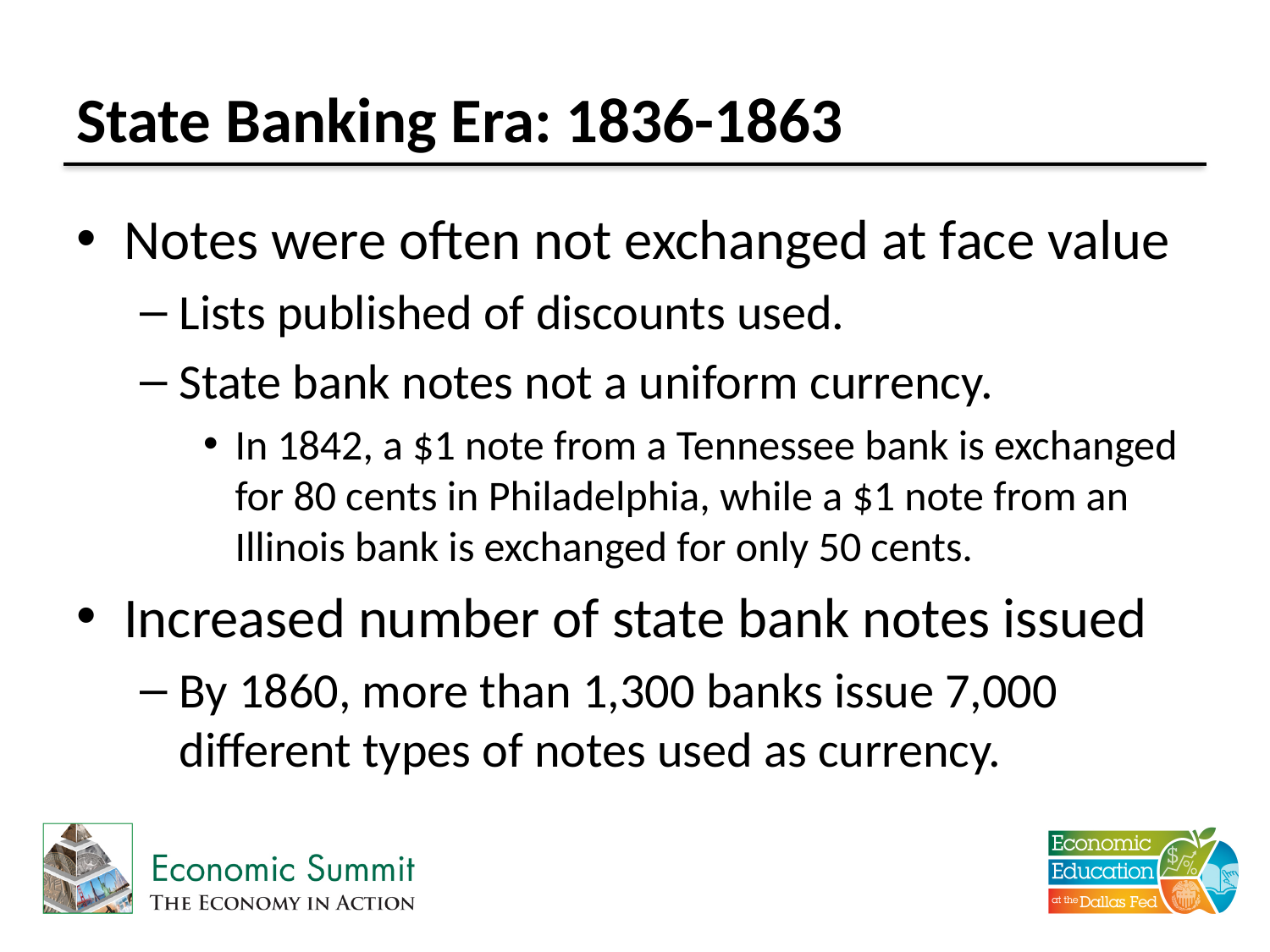

# State Banking Era: 1836-1863
Notes were often not exchanged at face value
Lists published of discounts used.
State bank notes not a uniform currency.
In 1842, a $1 note from a Tennessee bank is exchanged for 80 cents in Philadelphia, while a $1 note from an Illinois bank is exchanged for only 50 cents.
Increased number of state bank notes issued
By 1860, more than 1,300 banks issue 7,000 different types of notes used as currency.